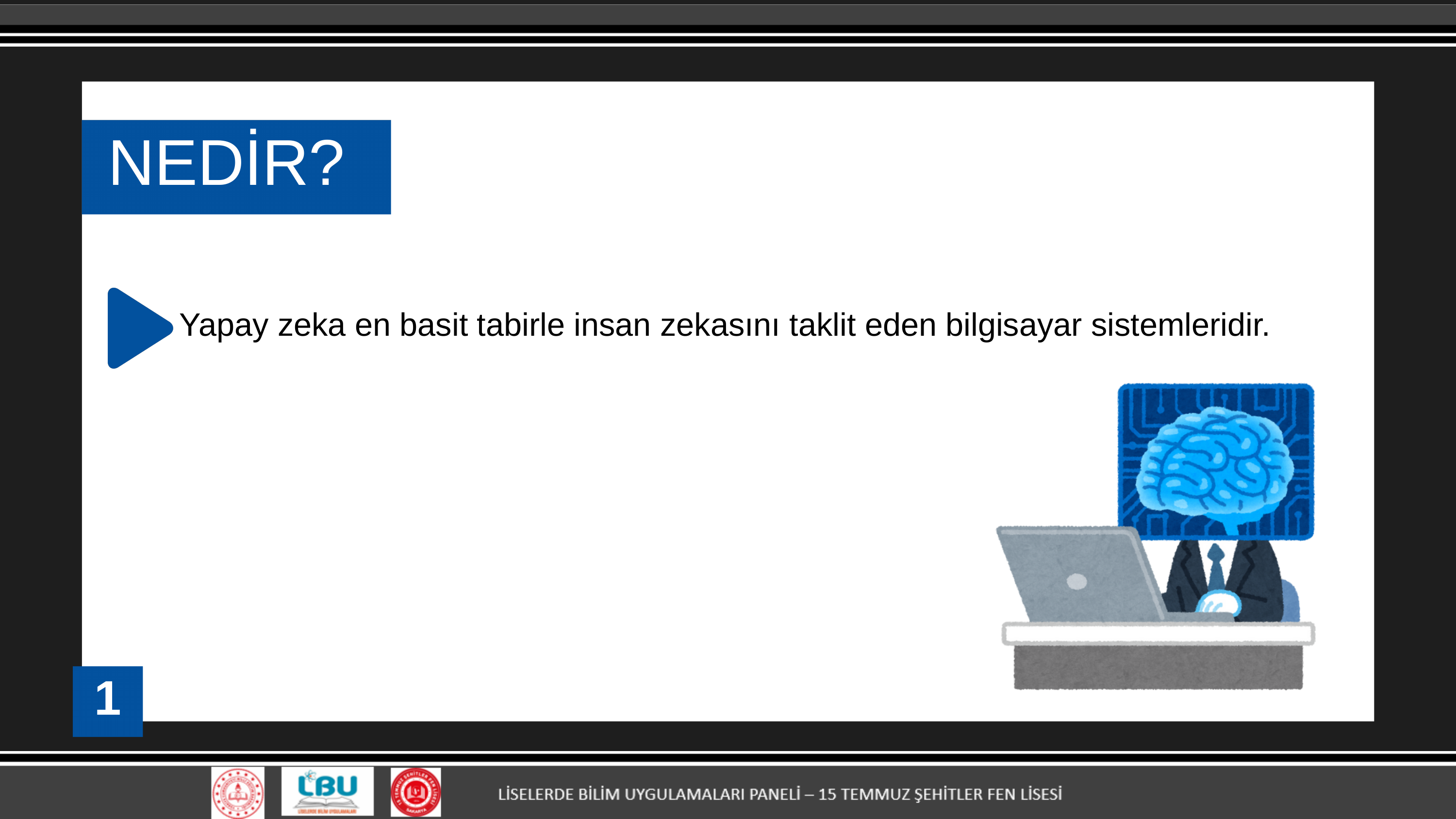

NEDİR?

Yapay zeka en basit tabirle insan zekasını taklit eden bilgisayar sistemleridir.

1